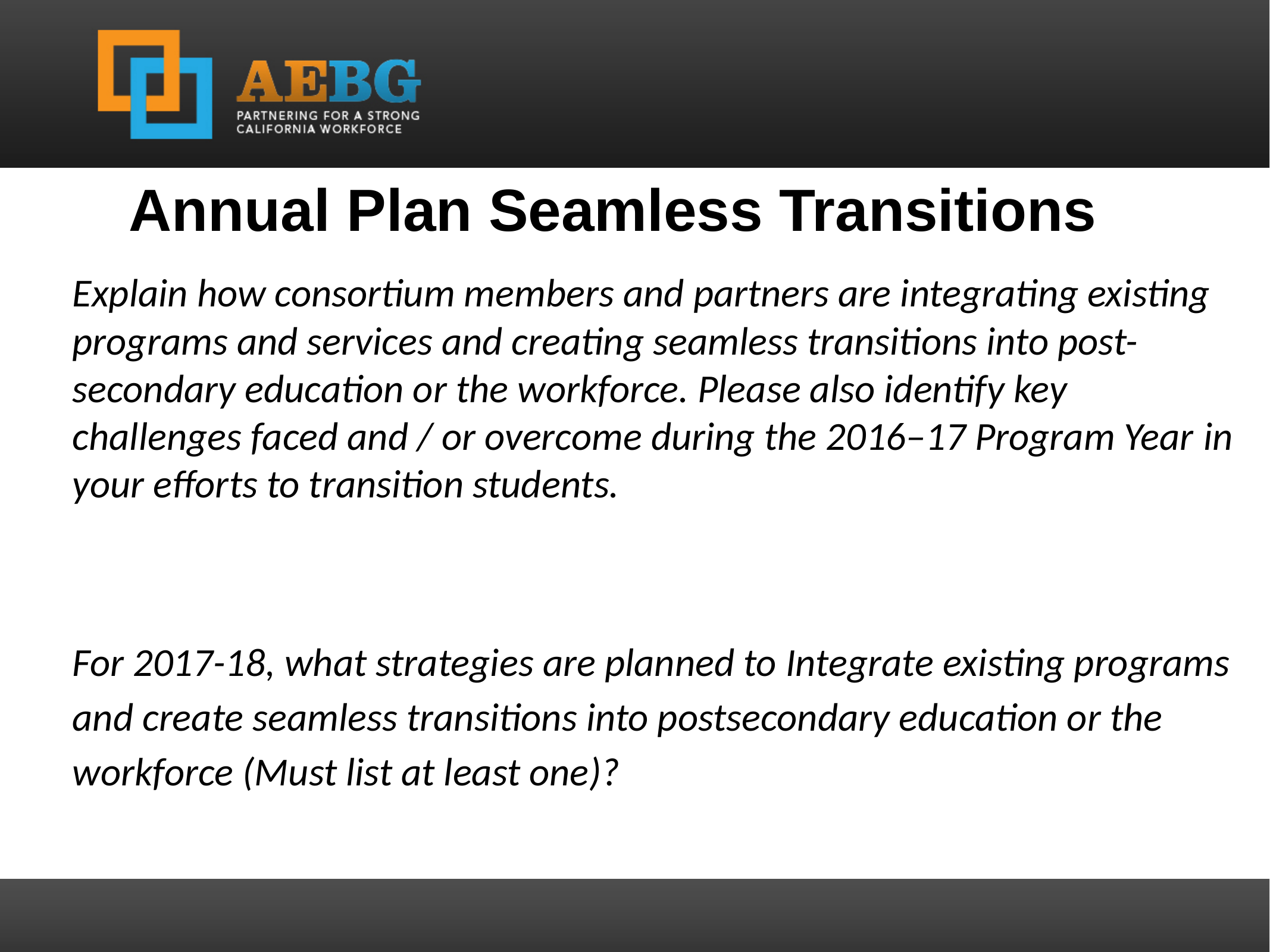

Annual Plan Seamless Transitions
Explain how consortium members and partners are integrating existing programs and services and creating seamless transitions into post-secondary education or the workforce. Please also identify key challenges faced and / or overcome during the 2016–17 Program Year in your efforts to transition students.

For 2017-18, what strategies are planned to Integrate existing programs and create seamless transitions into postsecondary education or the workforce (Must list at least one)?